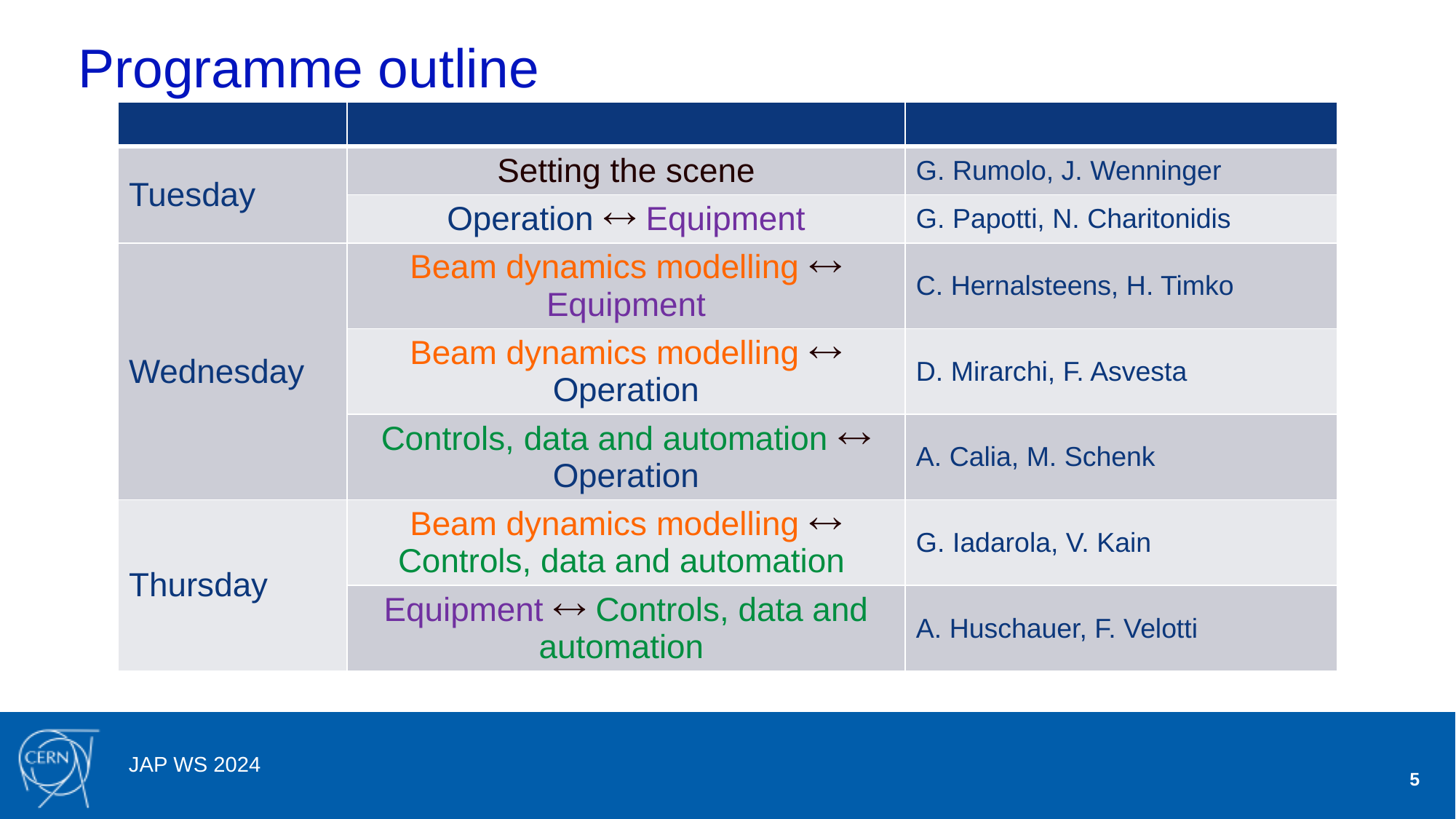

# Programme outline
|  |  |  |
| --- | --- | --- |
| Tuesday | Setting the scene | G. Rumolo, J. Wenninger |
|  | Operation ↔ Equipment | G. Papotti, N. Charitonidis |
| Wednesday | Beam dynamics modelling ↔ Equipment | C. Hernalsteens, H. Timko |
|  | Beam dynamics modelling ↔ Operation | D. Mirarchi, F. Asvesta |
|  | Controls, data and automation ↔ Operation | A. Calia, M. Schenk |
| Thursday | Beam dynamics modelling ↔ Controls, data and automation | G. Iadarola, V. Kain |
|  | Equipment ↔ Controls, data and automation | A. Huschauer, F. Velotti |